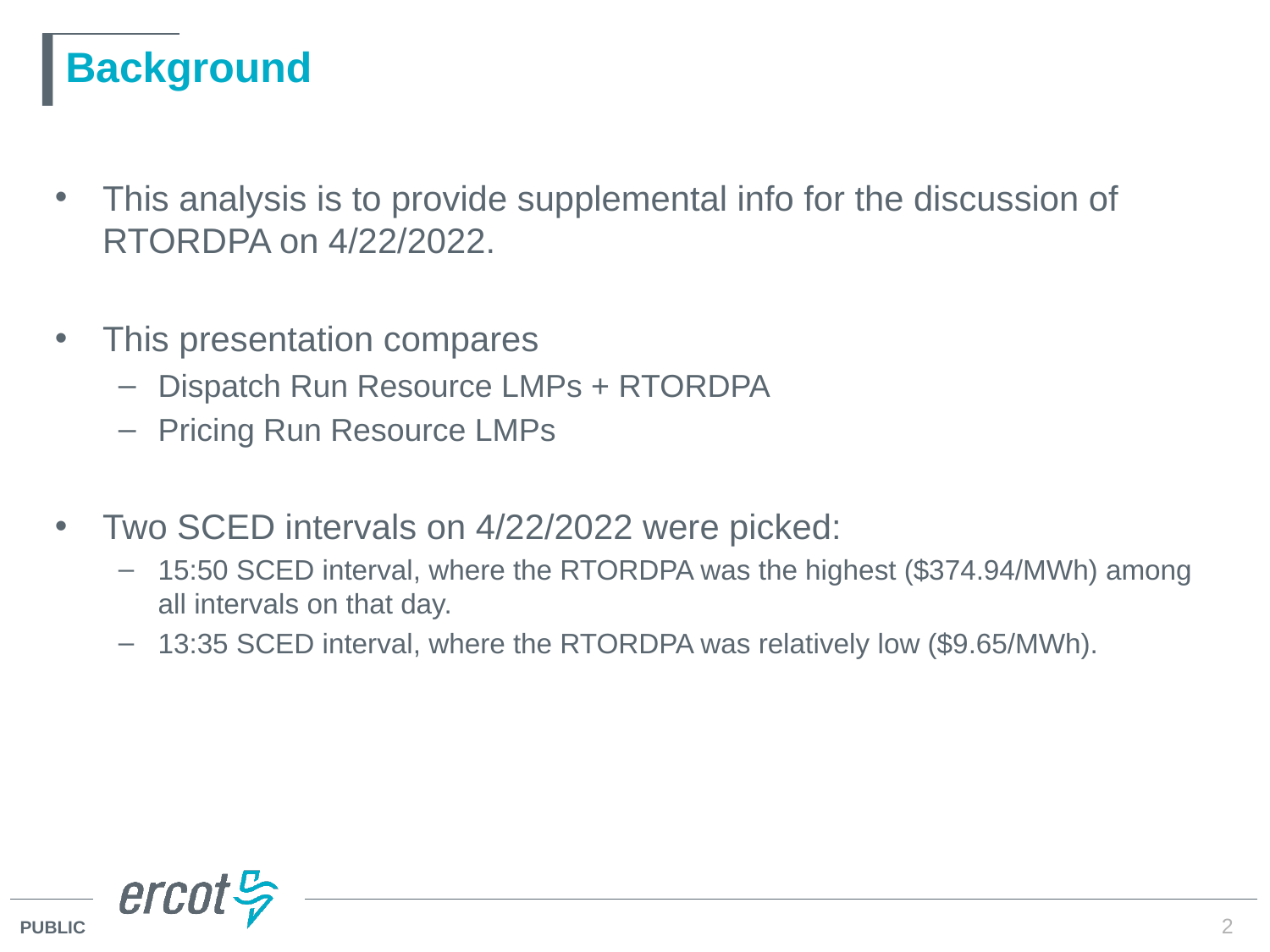

# Background
This analysis is to provide supplemental info for the discussion of RTORDPA on 4/22/2022.

This presentation compares
Dispatch Run Resource LMPs + RTORDPA
Pricing Run Resource LMPs

Two SCED intervals on 4/22/2022 were picked:
15:50 SCED interval, where the RTORDPA was the highest ($374.94/MWh) among all intervals on that day.
13:35 SCED interval, where the RTORDPA was relatively low ($9.65/MWh).
2